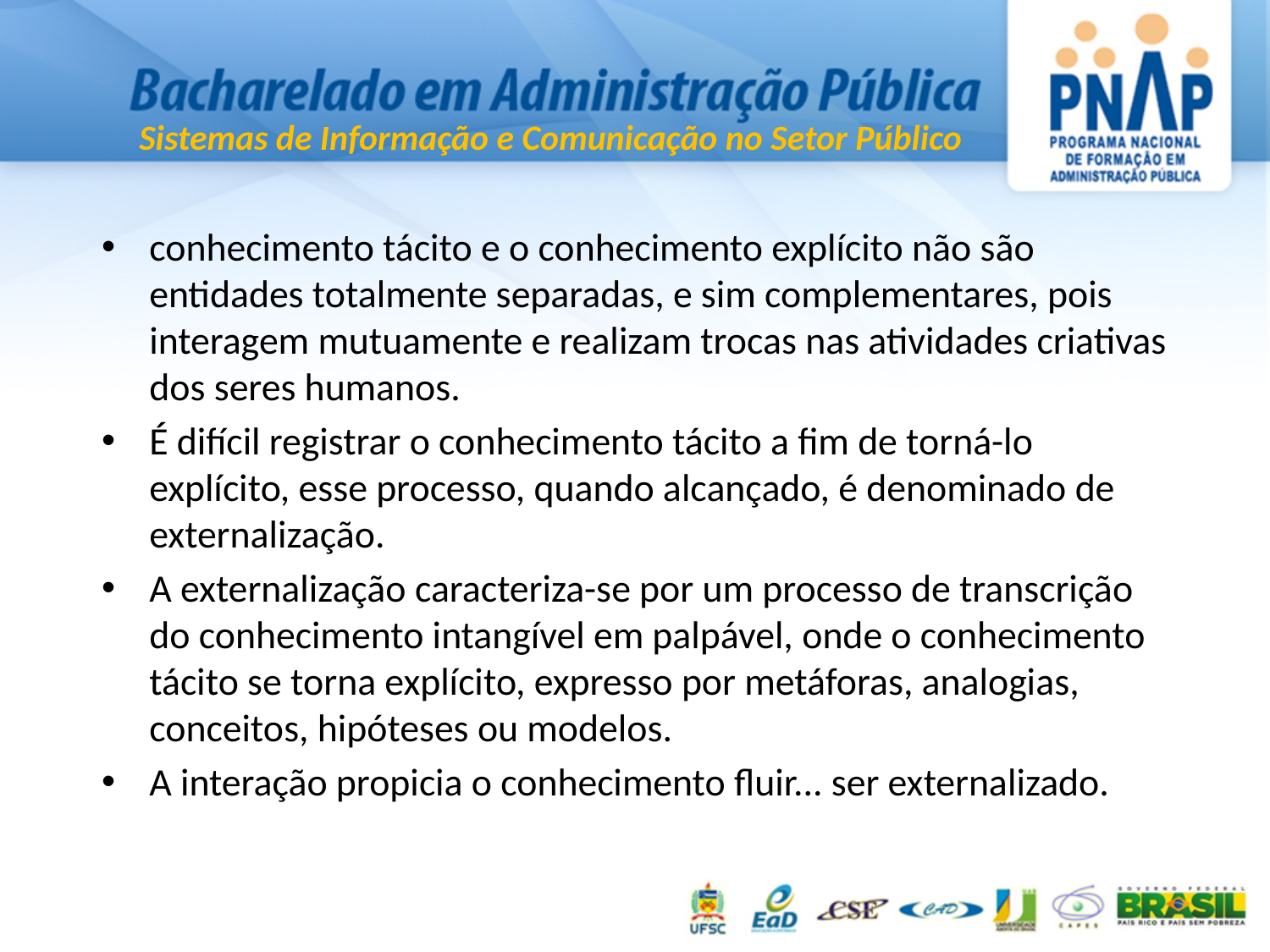

conhecimento tácito e o conhecimento explícito não são entidades totalmente separadas, e sim complementares, pois interagem mutuamente e realizam trocas nas atividades criativas dos seres humanos.
É difícil registrar o conhecimento tácito a fim de torná-lo explícito, esse processo, quando alcançado, é denominado de externalização.
A externalização caracteriza-se por um processo de transcrição do conhecimento intangível em palpável, onde o conhecimento tácito se torna explícito, expresso por metáforas, analogias, conceitos, hipóteses ou modelos.
A interação propicia o conhecimento fluir... ser externalizado.